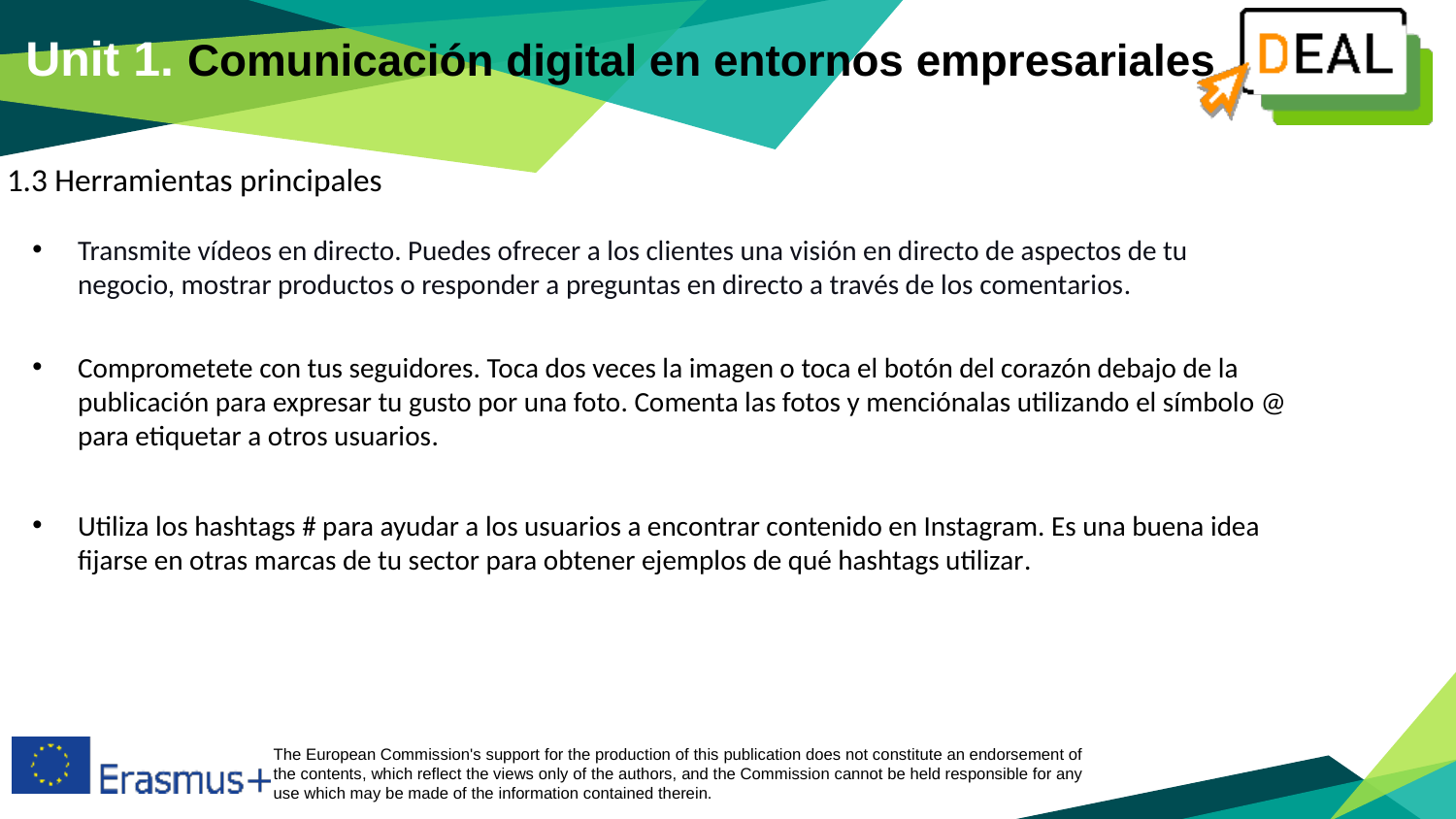

Unit 1. Comunicación digital en entornos empresariales
1.3 Herramientas principales
Transmite vídeos en directo. Puedes ofrecer a los clientes una visión en directo de aspectos de tu negocio, mostrar productos o responder a preguntas en directo a través de los comentarios.
Comprometete con tus seguidores. Toca dos veces la imagen o toca el botón del corazón debajo de la publicación para expresar tu gusto por una foto. Comenta las fotos y menciónalas utilizando el símbolo @ para etiquetar a otros usuarios.
Utiliza los hashtags # para ayudar a los usuarios a encontrar contenido en Instagram. Es una buena idea fijarse en otras marcas de tu sector para obtener ejemplos de qué hashtags utilizar.